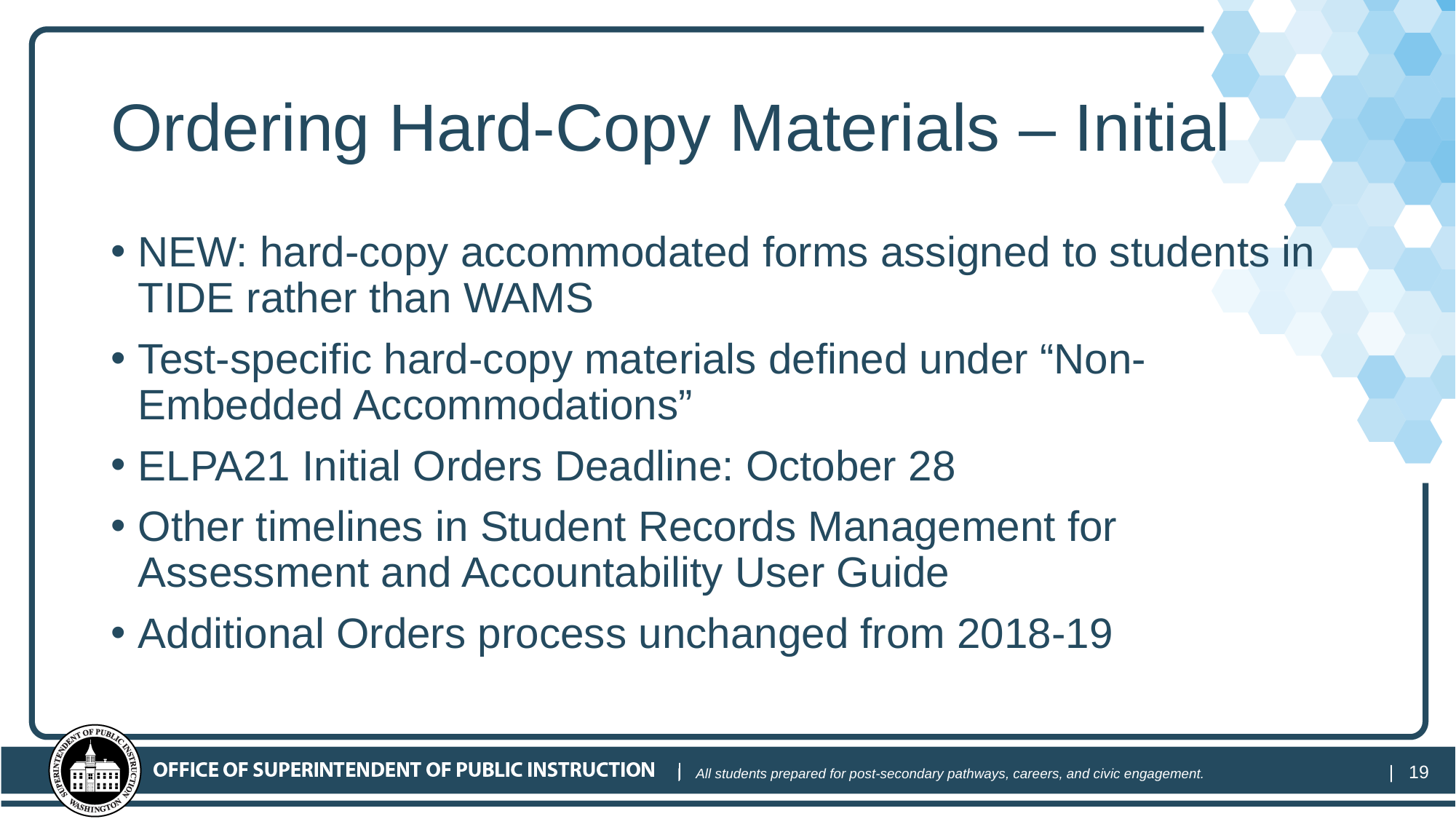

# Ordering Hard-Copy Materials – Initial
NEW: hard-copy accommodated forms assigned to students in TIDE rather than WAMS
Test-specific hard-copy materials defined under “Non-Embedded Accommodations”
ELPA21 Initial Orders Deadline: October 28
Other timelines in Student Records Management for Assessment and Accountability User Guide
Additional Orders process unchanged from 2018-19